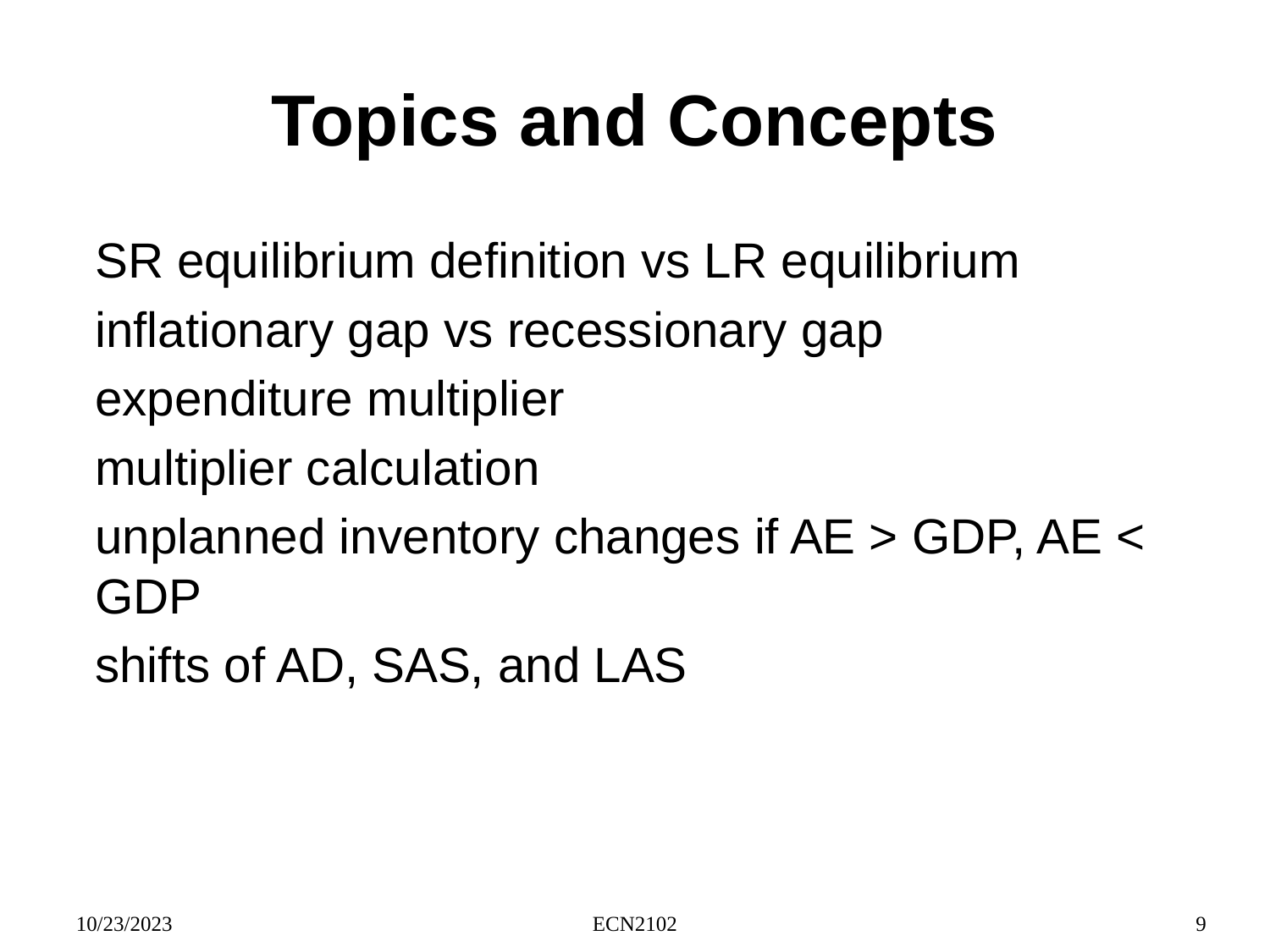

# Topics and Concepts
SR equilibrium definition vs LR equilibrium
inflationary gap vs recessionary gap
expenditure multiplier
multiplier calculation
unplanned inventory changes if AE > GDP, AE < GDP
shifts of AD, SAS, and LAS
10/23/2023
ECN2102
9